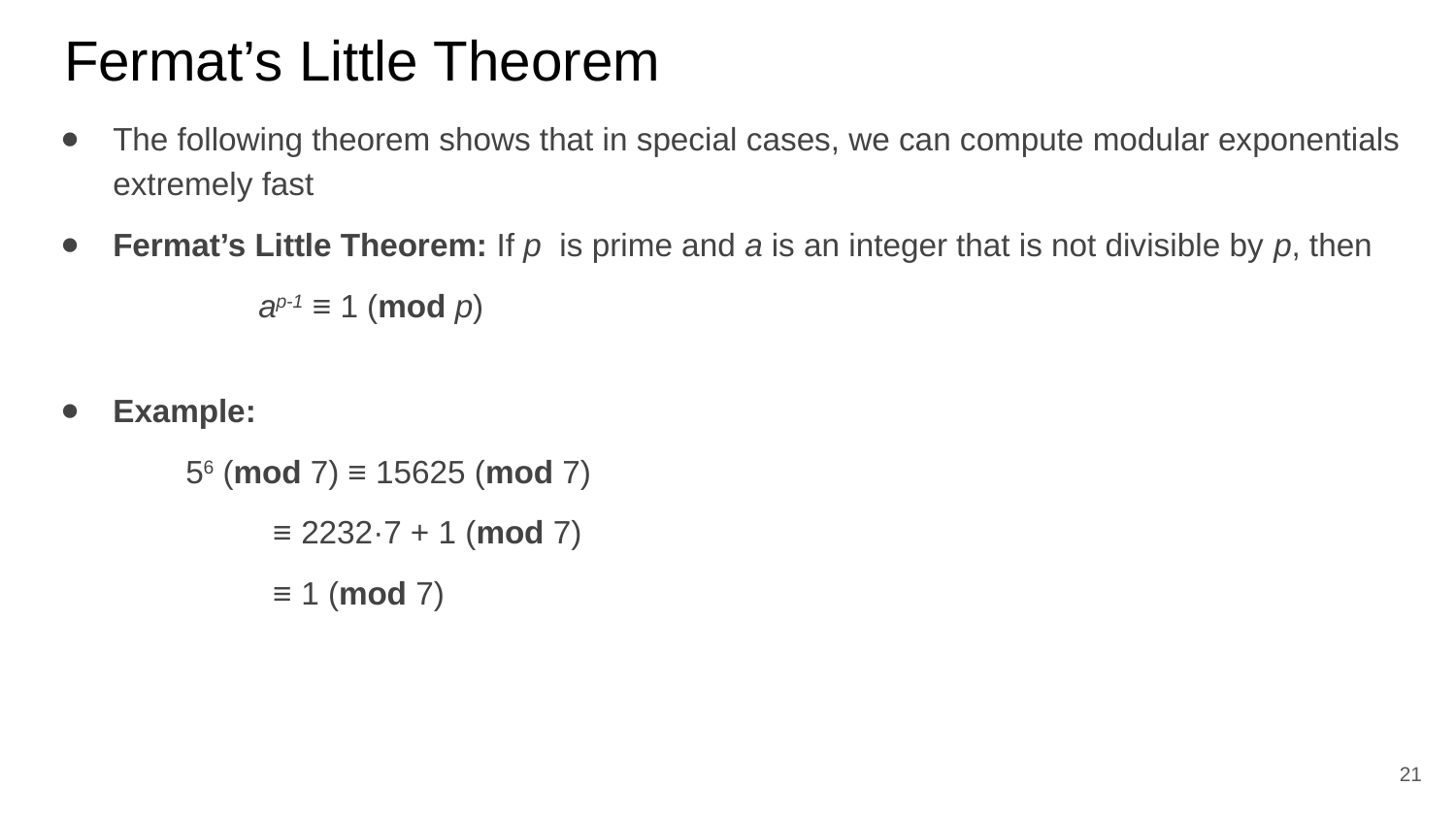

# Fermat’s Little Theorem
The following theorem shows that in special cases, we can compute modular exponentials extremely fast
Fermat’s Little Theorem: If p  is prime and a is an integer that is not divisible by p, then
	ap-1 ≡ 1 (mod p)
Example:
	56 (mod 7) ≡ 15625 (mod 7)
                          ≡ 2232·7 + 1 (mod 7)
                          ≡ 1 (mod 7)

21